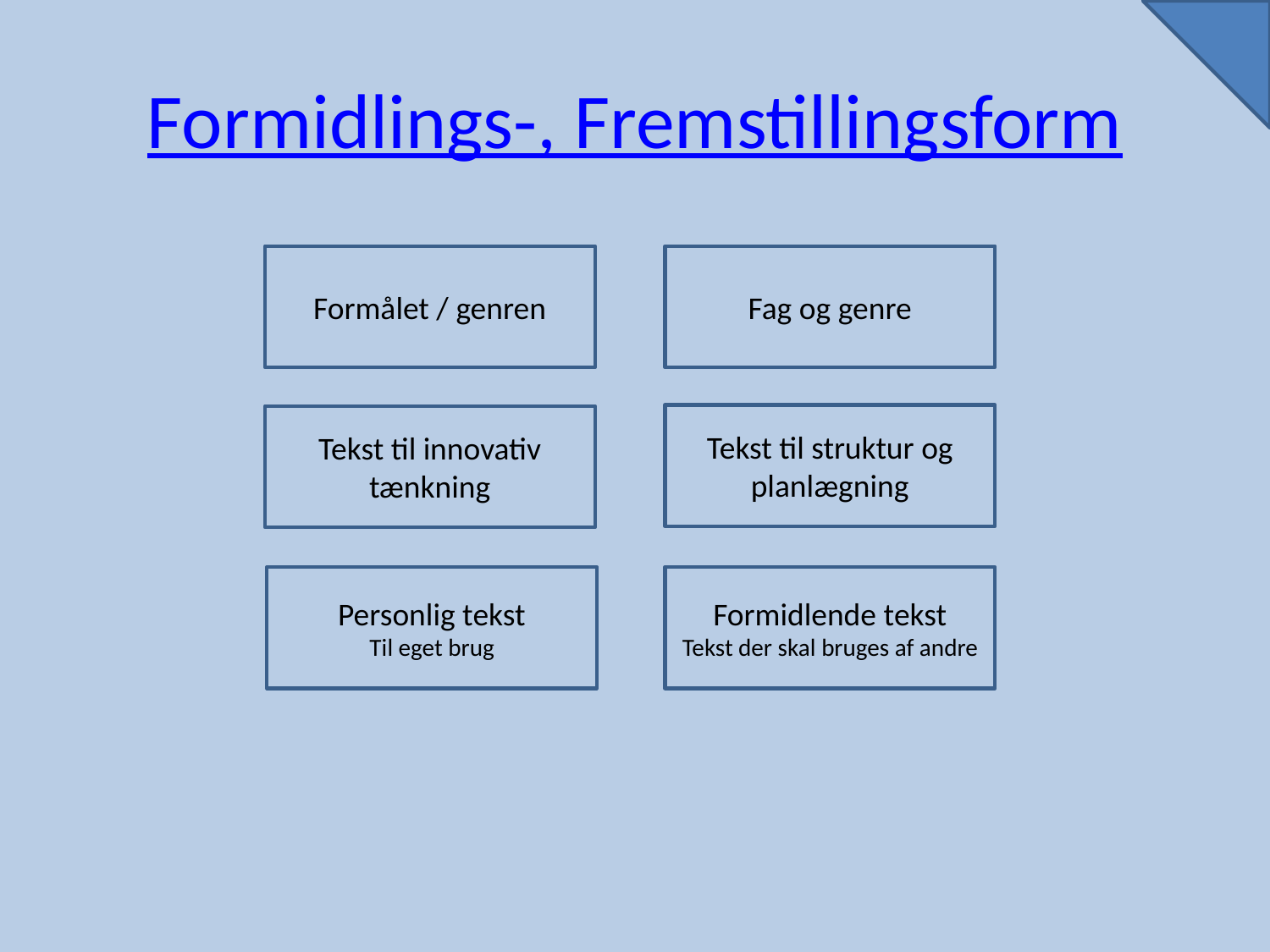

# Formidlings-, Fremstillingsform
Formålet / genren
Fag og genre
Tekst til struktur og planlægning
Tekst til innovativ tænkning
Personlig tekst
Til eget brug
Formidlende tekst
Tekst der skal bruges af andre